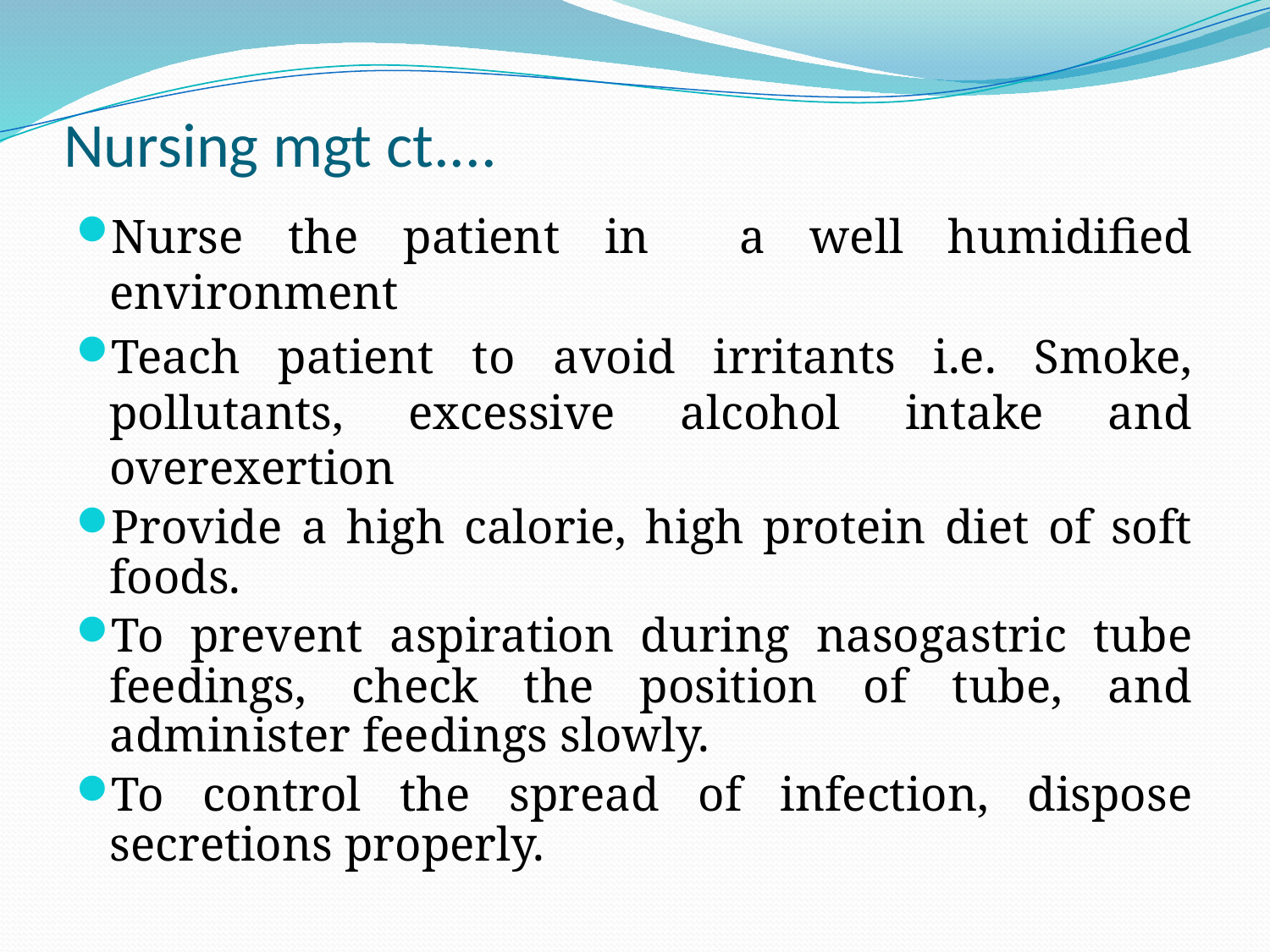

# Nursing mgt ct....
Nurse the patient in  a well humidified environment
Teach patient to avoid irritants i.e. Smoke, pollutants, excessive alcohol intake and overexertion
Provide a high calorie, high protein diet of soft foods.
To prevent aspiration during nasogastric tube feedings, check the position of tube, and administer feedings slowly.
To control the spread of infection, dispose secretions properly.